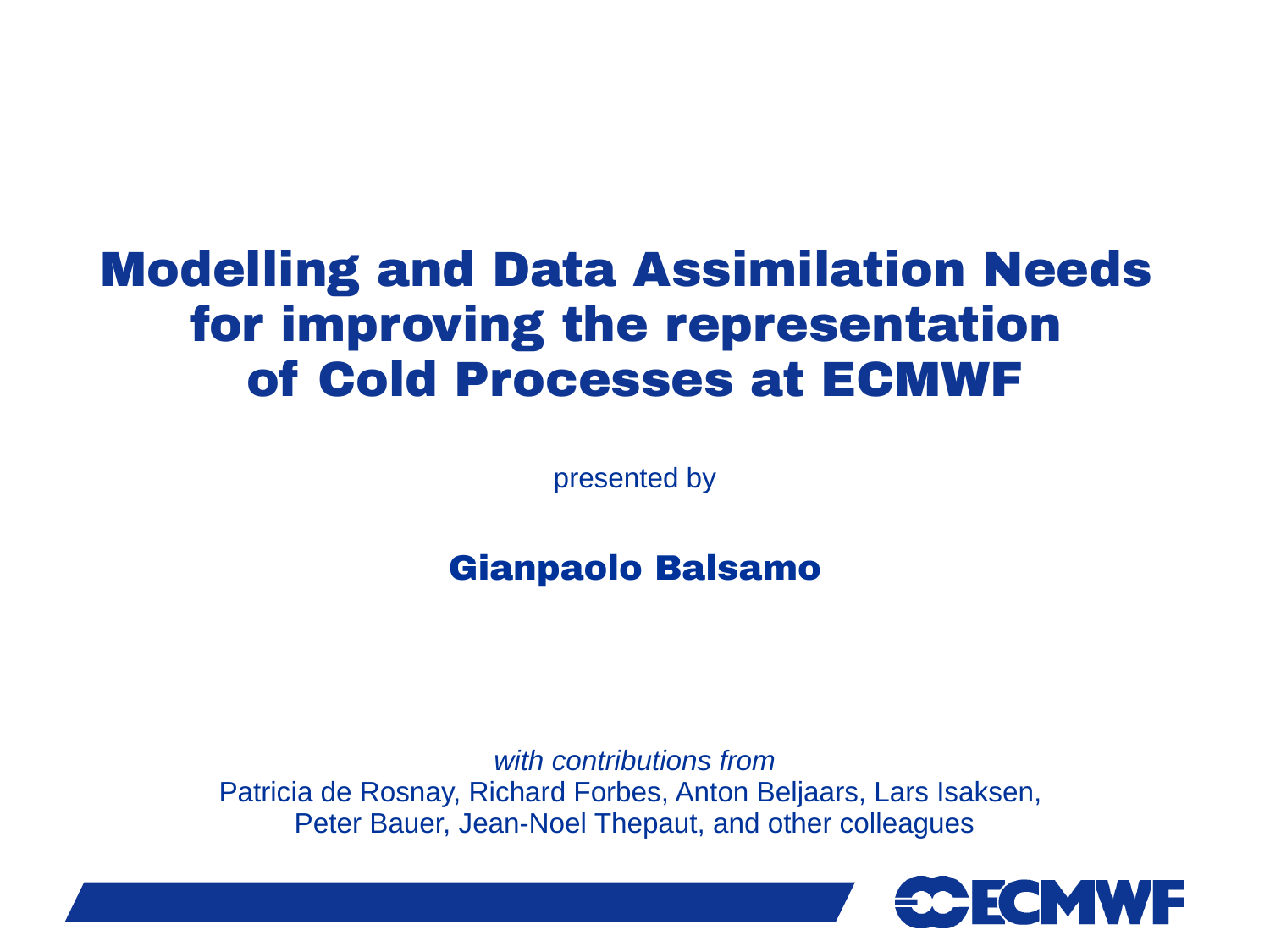

Modelling and Data Assimilation Needs
for improving the representation
of Cold Processes at ECMWF

presented by

Gianpaolo Balsamo

with contributions from
Patricia de Rosnay, Richard Forbes, Anton Beljaars, Lars Isaksen,
Peter Bauer, Jean-Noel Thepaut, and other colleagues